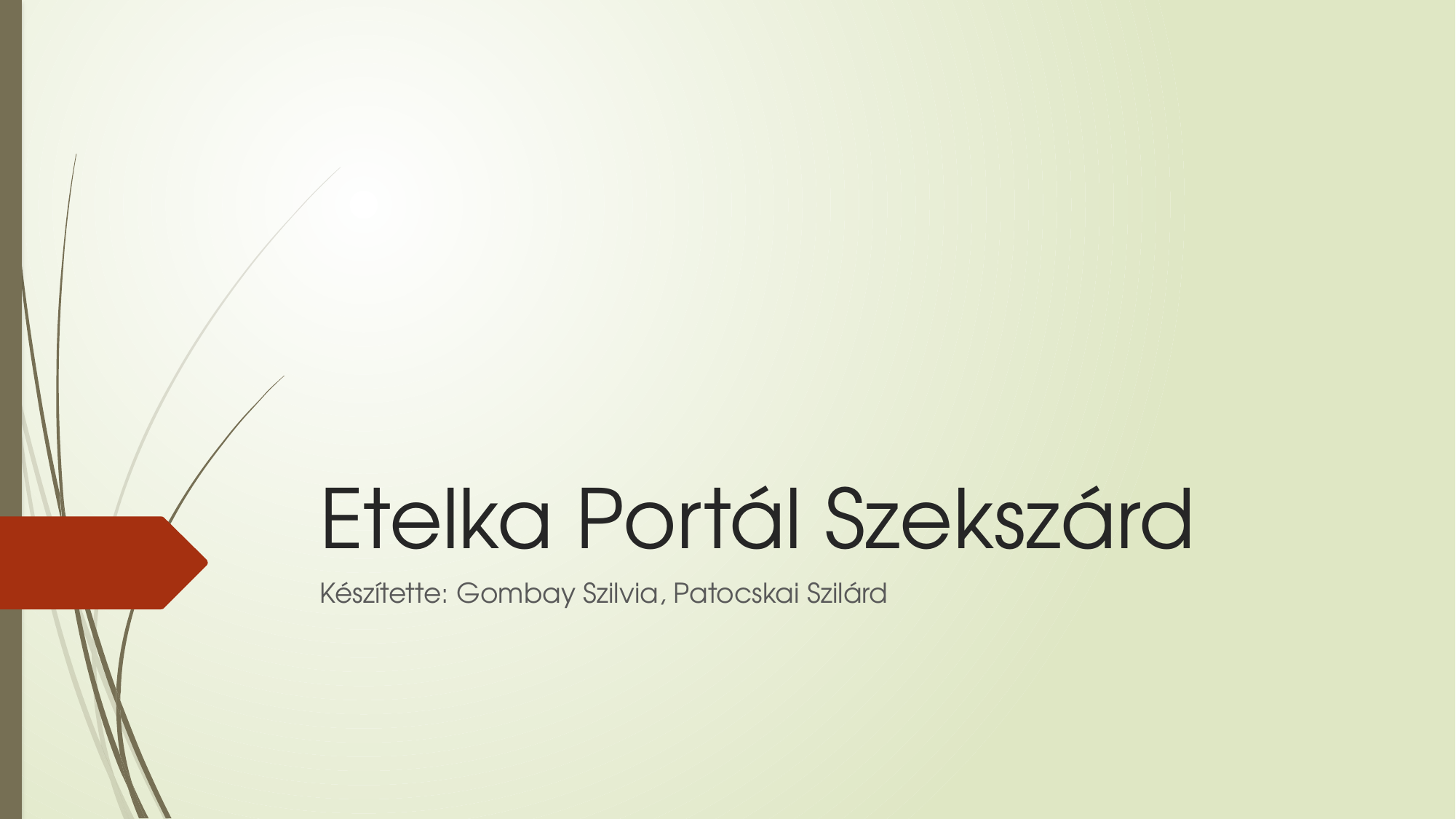

# Etelka Portál Szekszárd
Készítette: Gombay Szilvia, Patocskai Szilárd